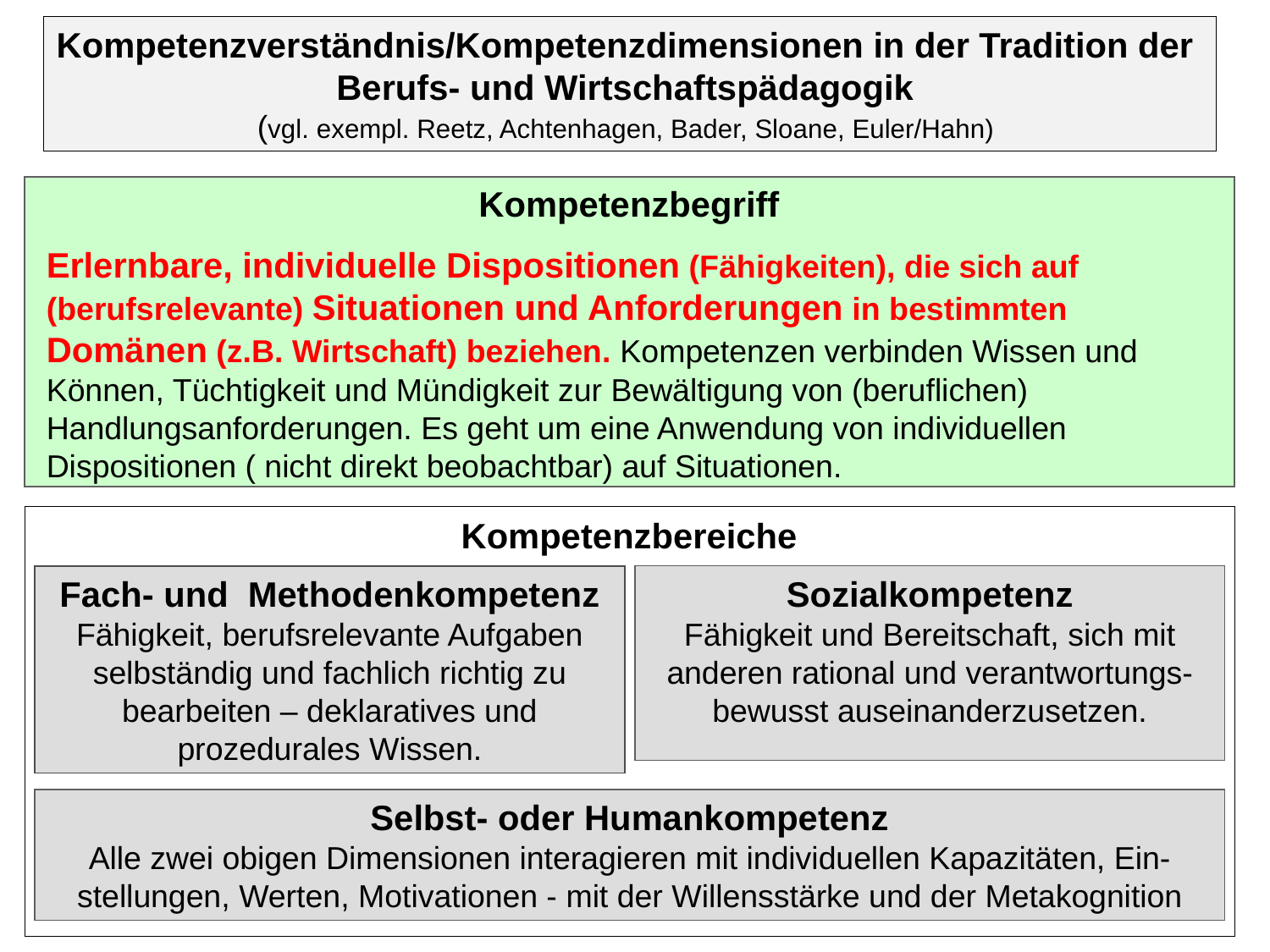

Kompetenzverständnis/Kompetenzdimensionen in der Tradition der
Berufs- und Wirtschaftspädagogik
(vgl. exempl. Reetz, Achtenhagen, Bader, Sloane, Euler/Hahn)
Kompetenzbegriff

Erlernbare, individuelle Dispositionen (Fähigkeiten), die sich auf (berufsrelevante) Situationen und Anforderungen in bestimmten Domänen (z.B. Wirtschaft) beziehen. Kompetenzen verbinden Wissen und Können, Tüchtigkeit und Mündigkeit zur Bewältigung von (beruflichen) Handlungsanforderungen. Es geht um eine Anwendung von individuellen  Dispositionen ( nicht direkt beobachtbar) auf Situationen.

Kompetenzbereiche
Fach- und  Methodenkompetenz
Fähigkeit, berufsrelevante Aufgaben selbständig und fachlich richtig zu bearbeiten – deklaratives und prozedurales Wissen.
Sozialkompetenz
Fähigkeit und Bereitschaft, sich mit anderen rational und verantwortungs-bewusst auseinanderzusetzen.

Selbst- oder Humankompetenz
Alle zwei obigen Dimensionen interagieren mit individuellen Kapazitäten, Ein-stellungen, Werten, Motivationen - mit der Willensstärke und der Metakognition